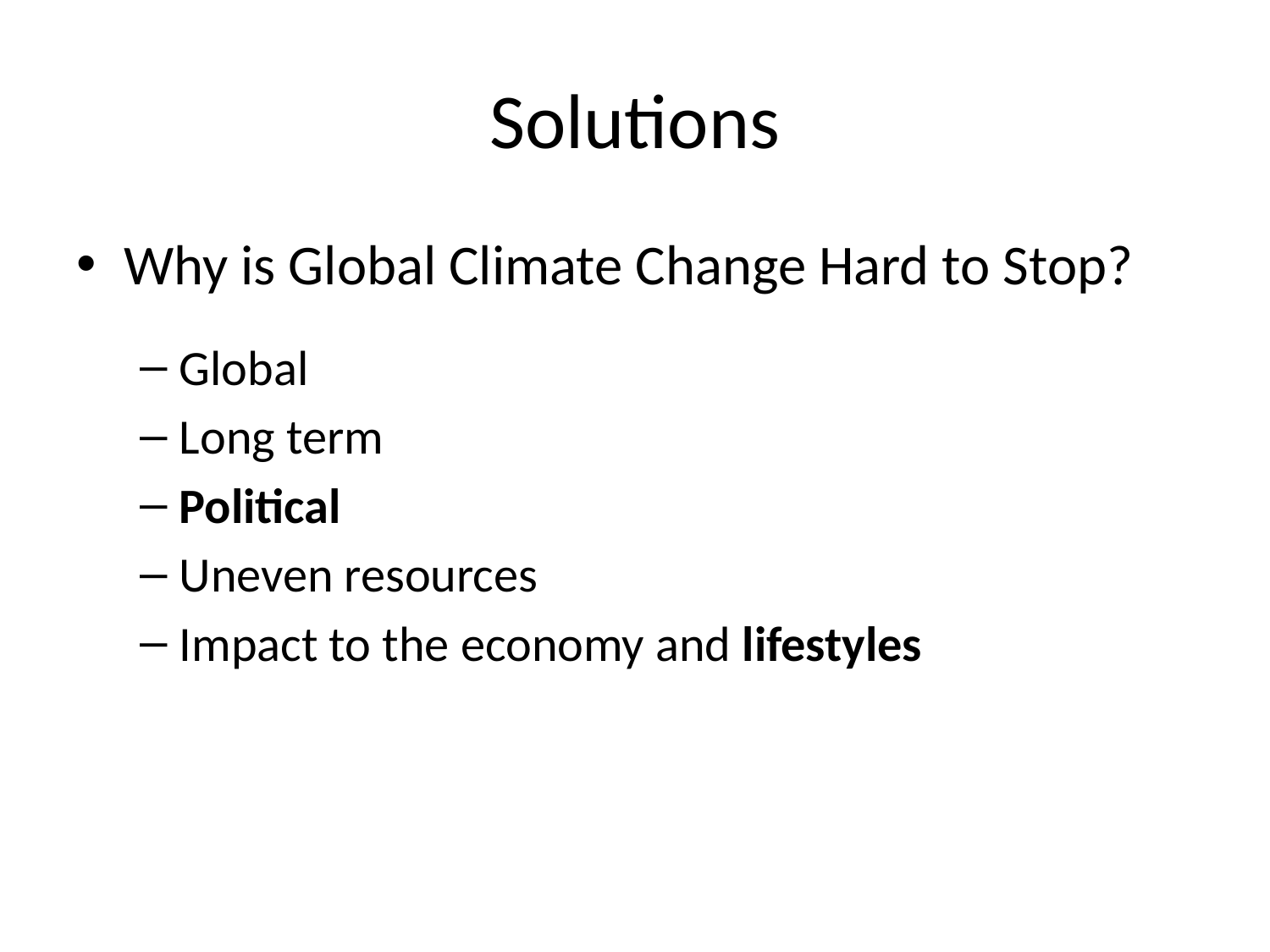

# Solutions
Why is Global Climate Change Hard to Stop?

Global
Long term
Political
Uneven resources
Impact to the economy and lifestyles